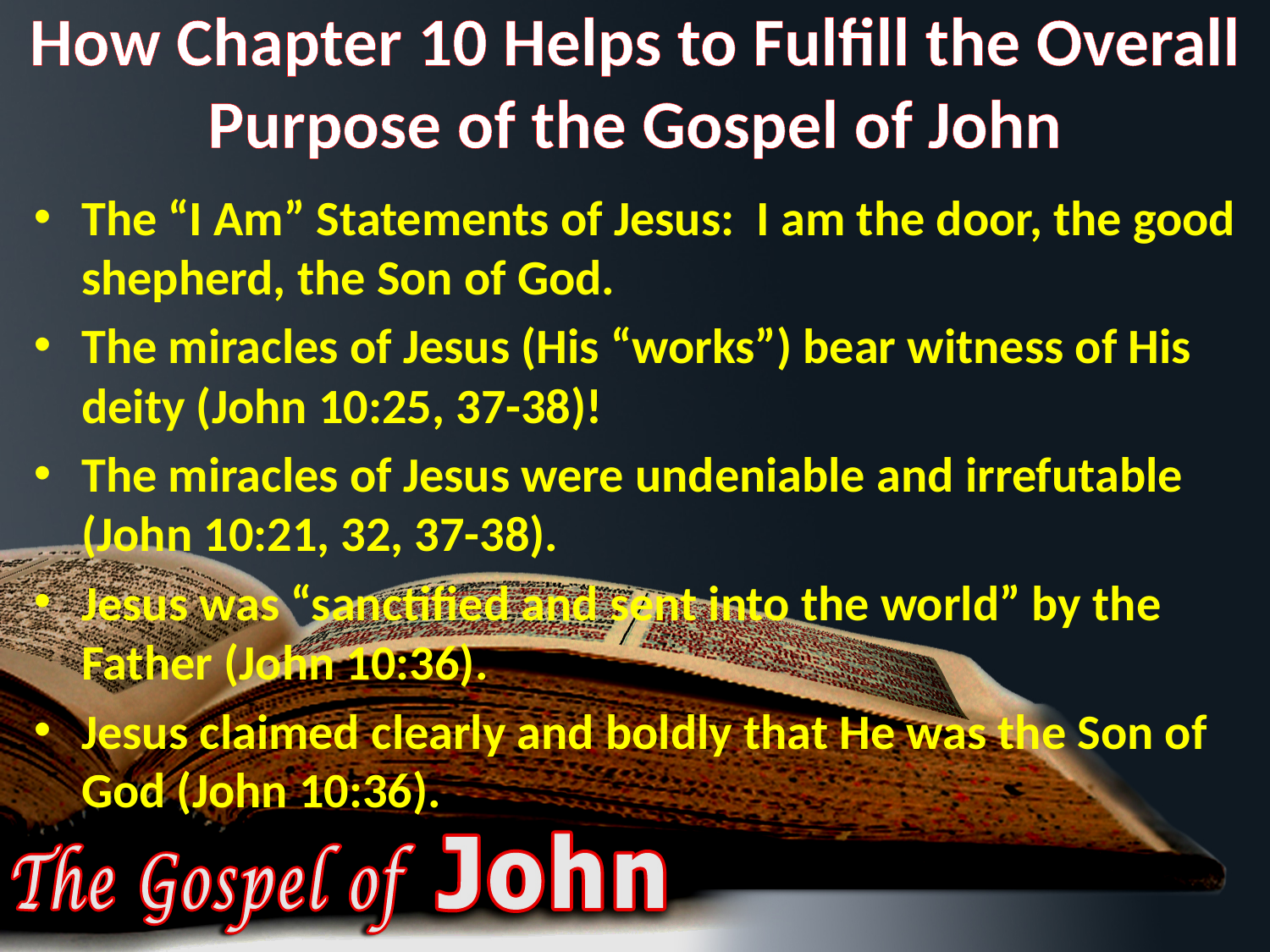

# How Chapter 10 Helps to Fulfill the Overall Purpose of the Gospel of John
The “I Am” Statements of Jesus:  I am the door, the good shepherd, the Son of God.
The miracles of Jesus (His “works”) bear witness of His deity (John 10:25, 37-38)!
The miracles of Jesus were undeniable and irrefutable (John 10:21, 32, 37-38).
Jesus was “sanctified and sent into the world” by the Father (John 10:36).
Jesus claimed clearly and boldly that He was the Son of God (John 10:36).